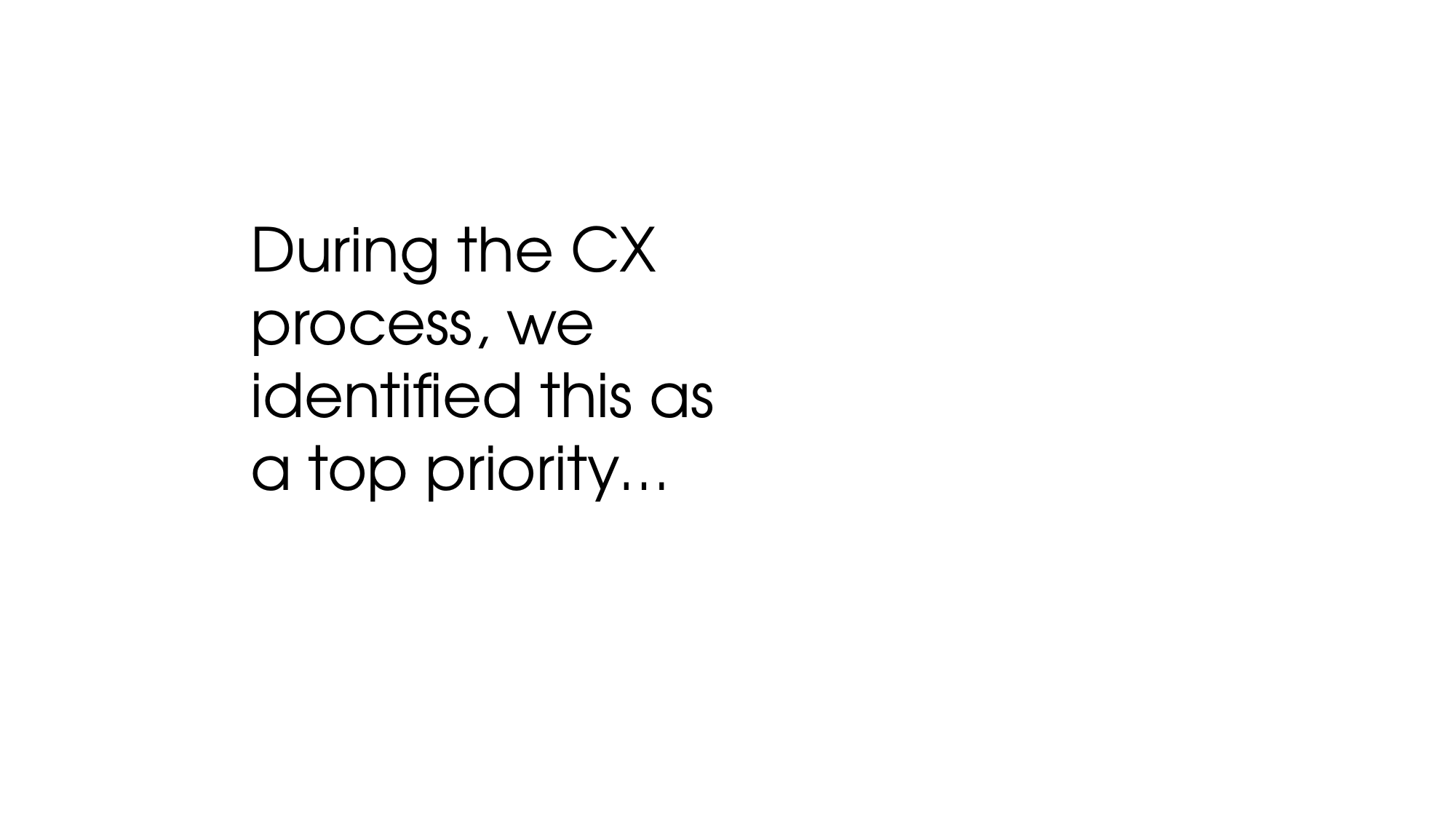

During the CX process, we identified this as
a top priority…